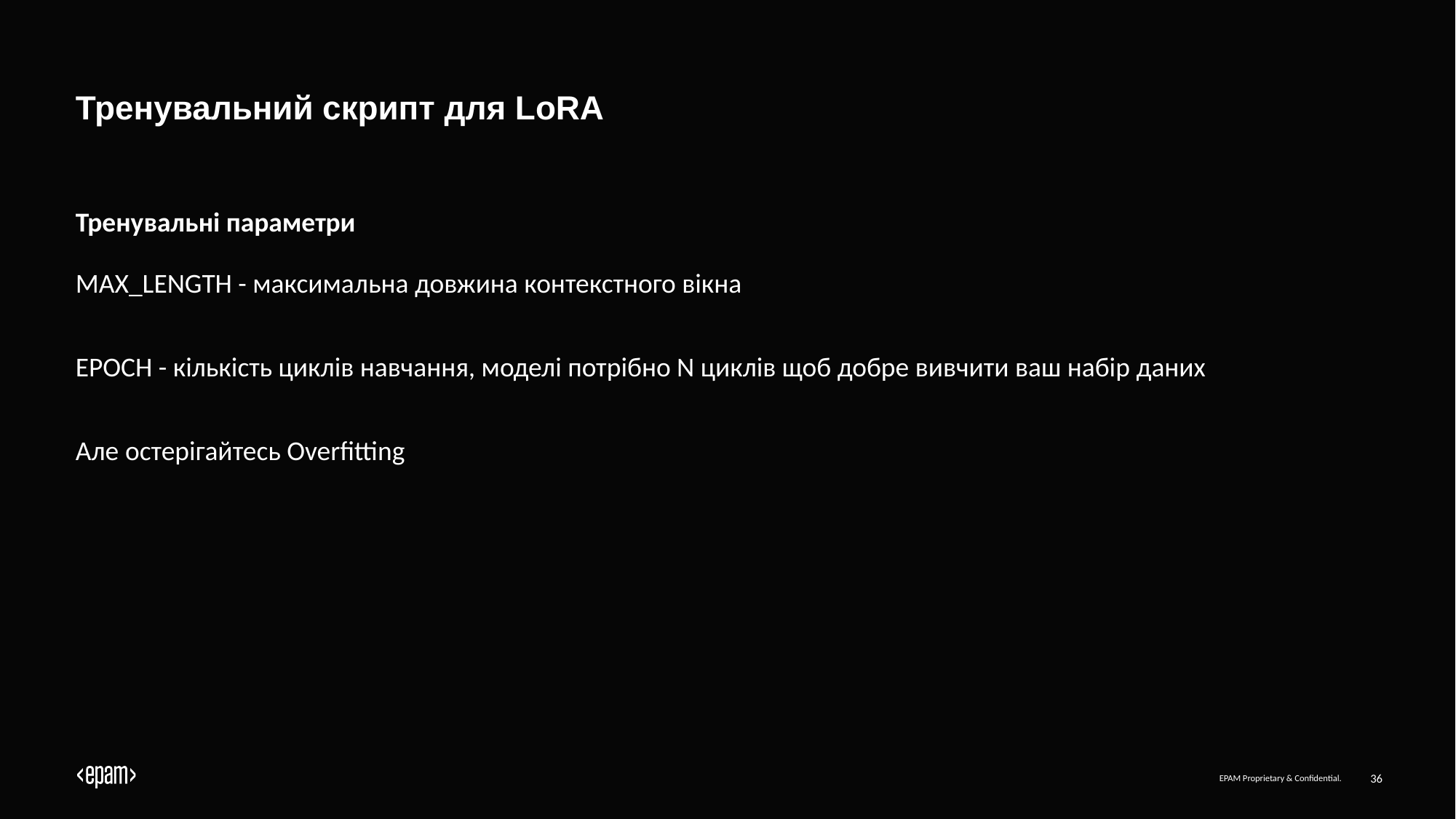

# Тренувальний скрипт для LoRA

Тренувальні параметри
MAX_LENGTH - максимальна довжина контекстного вікна

EPOCH - кількість циклів навчання, моделі потрібно N циклів щоб добре вивчити ваш набір даних

Але остерігайтесь Overfitting